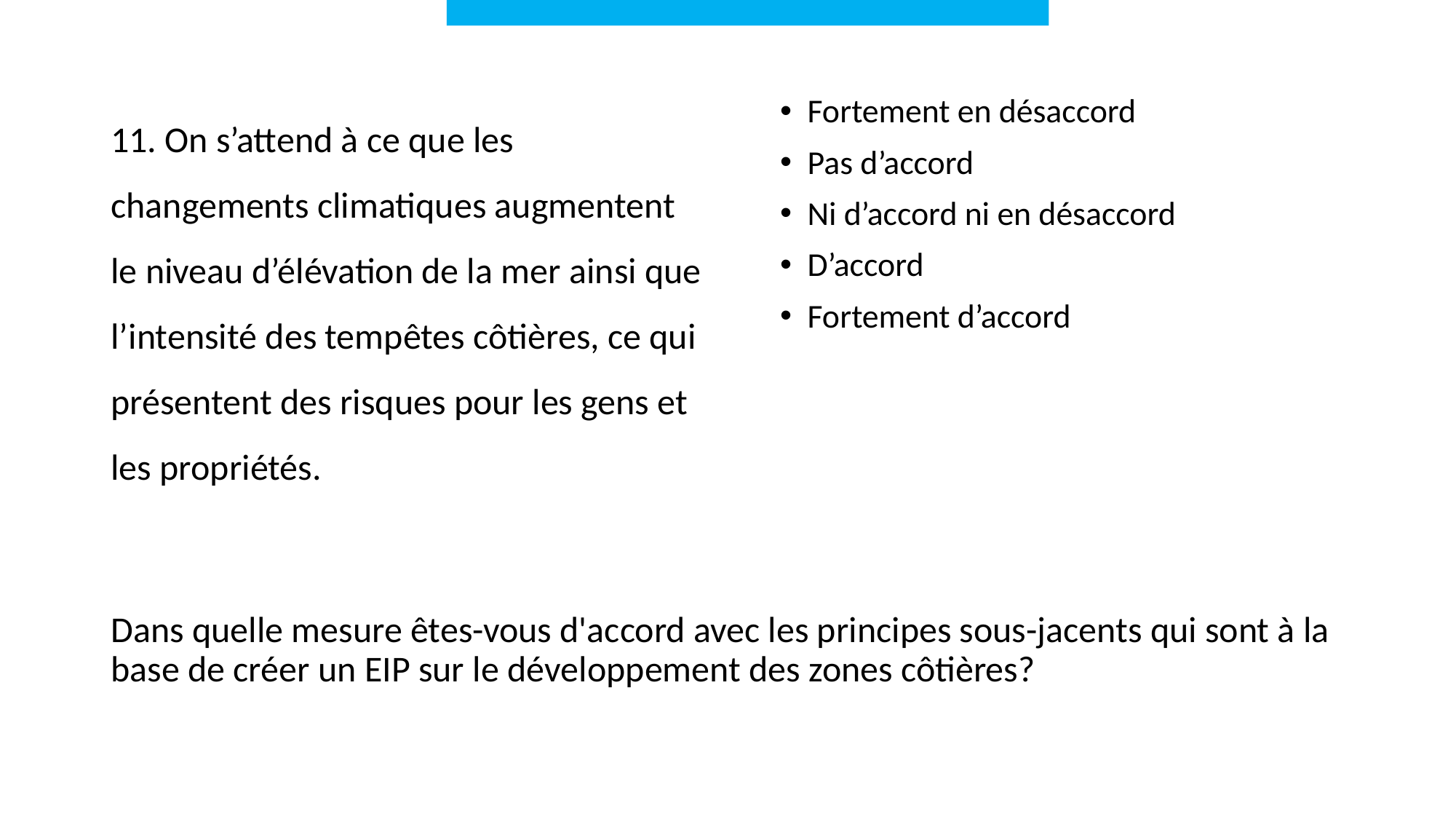

11. On s’attend à ce que les changements climatiques augmentent le niveau d’élévation de la mer ainsi que l’intensité des tempêtes côtières, ce qui présentent des risques pour les gens et les propriétés.
Fortement en désaccord
Pas d’accord
Ni d’accord ni en désaccord
D’accord
Fortement d’accord

# Dans quelle mesure êtes-vous d'accord avec les principes sous-jacents qui sont à la base de créer un EIP sur le développement des zones côtières?